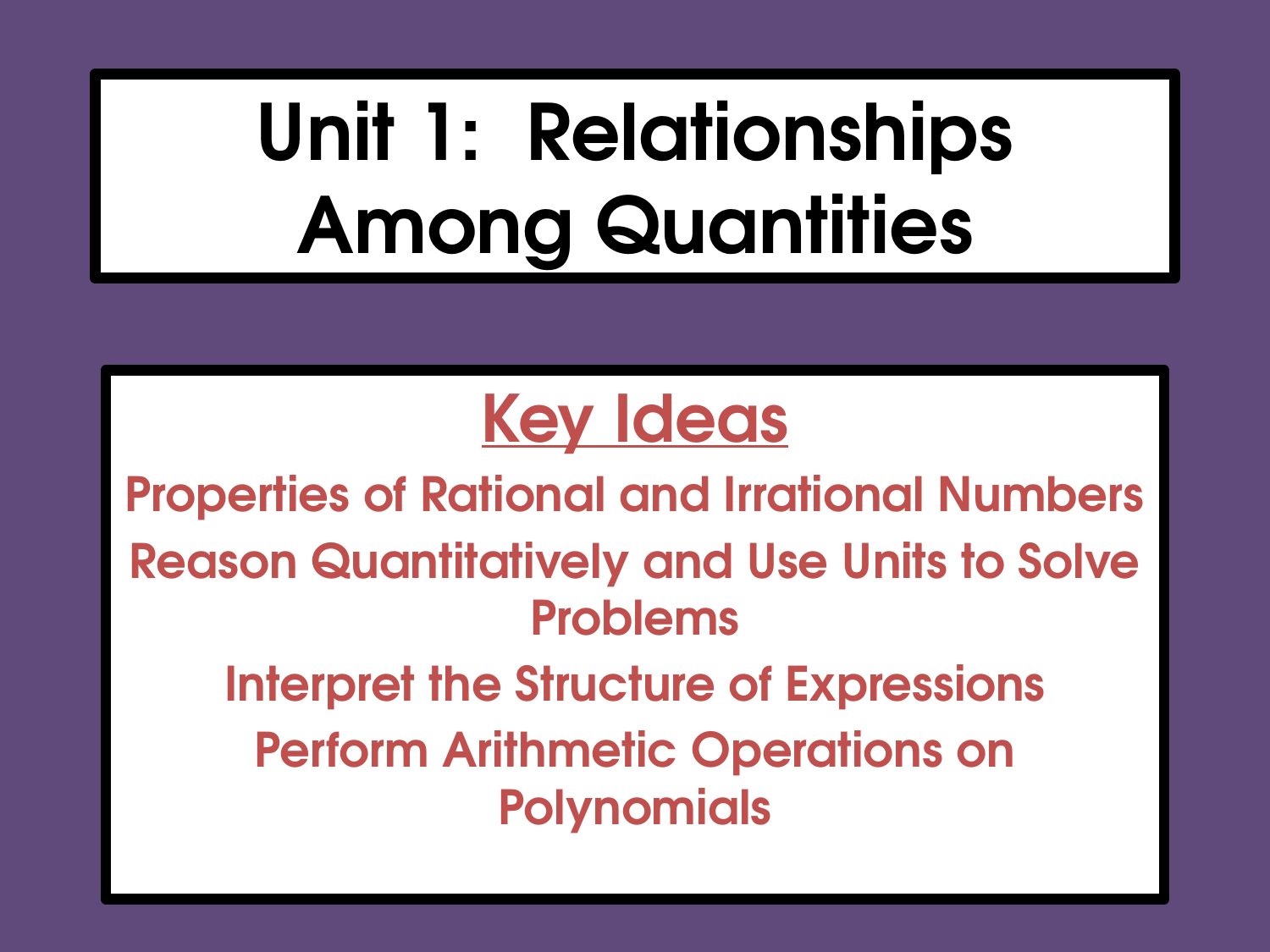

# Unit 1:  Relationships Among Quantities
Key Ideas
Properties of Rational and Irrational Numbers
Reason Quantitatively and Use Units to Solve Problems
Interpret the Structure of Expressions
Perform Arithmetic Operations on Polynomials